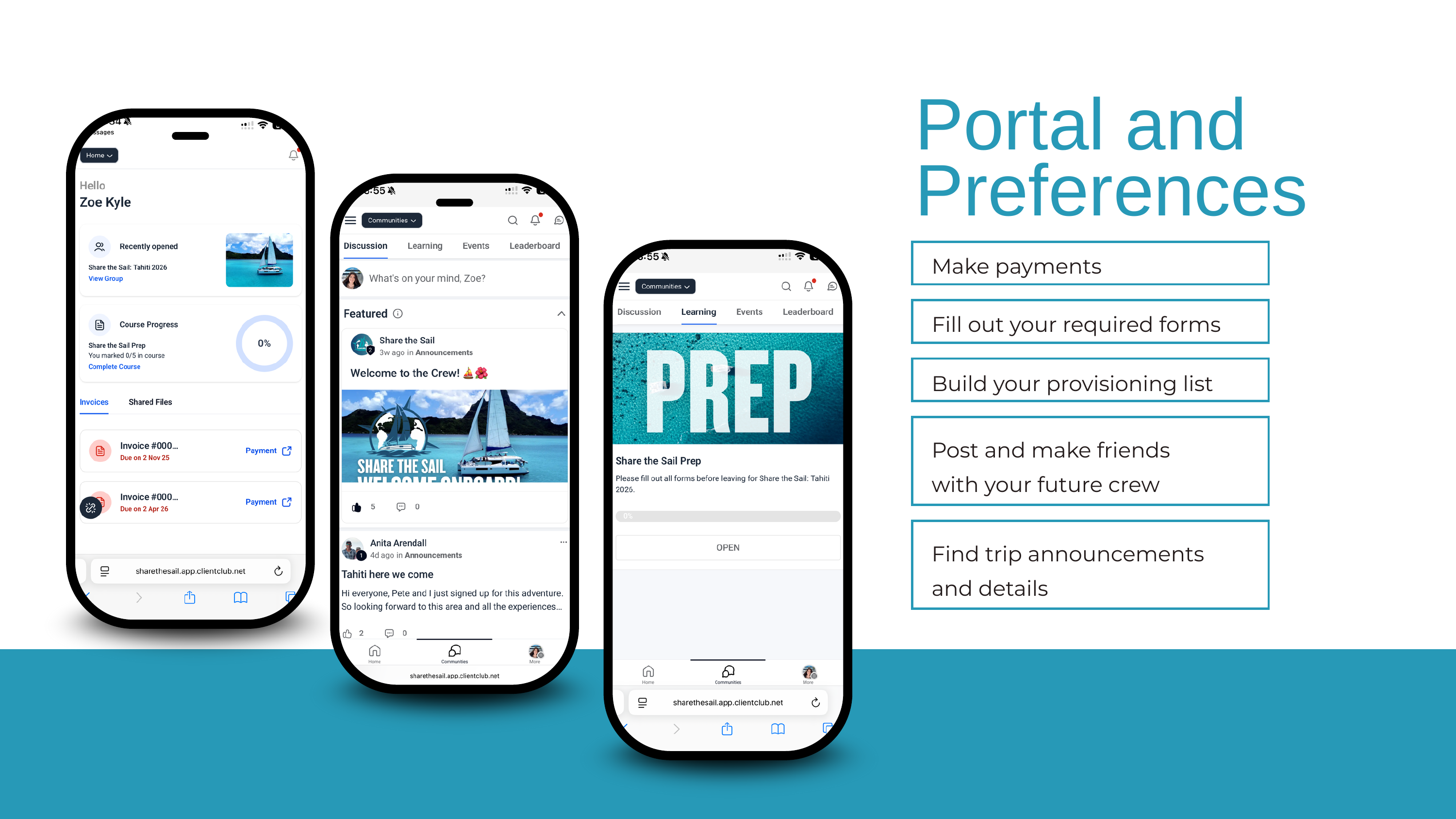

Portal and Preferences

Make payments

Fill out your required forms

Build your provisioning list

Post and make friends with your future crew

Find trip announcements and details